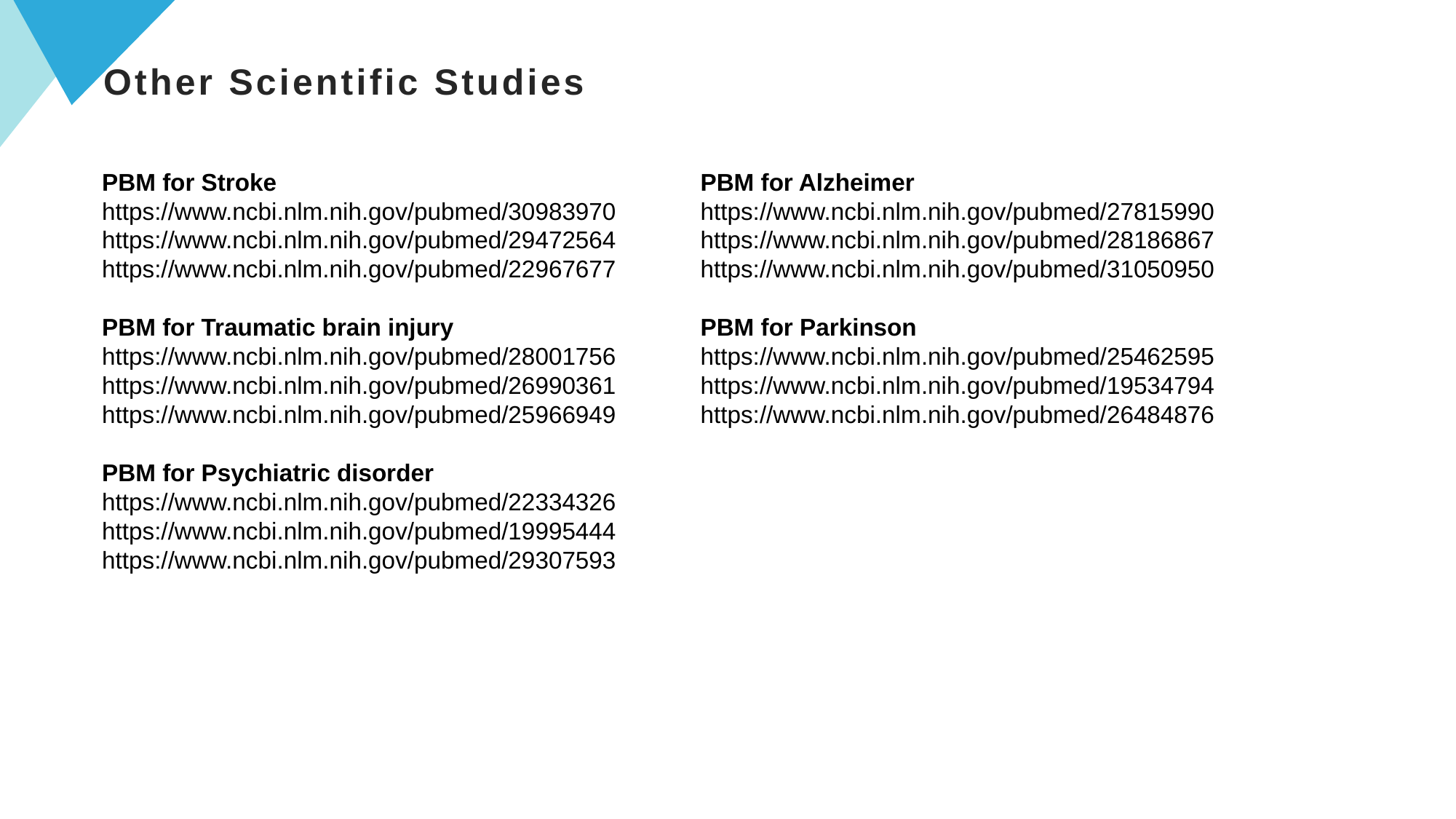

# Other Scientific Studies
PBM for Stroke
https://www.ncbi.nlm.nih.gov/pubmed/30983970 https://www.ncbi.nlm.nih.gov/pubmed/29472564 https://www.ncbi.nlm.nih.gov/pubmed/22967677

PBM for Traumatic brain injury
https://www.ncbi.nlm.nih.gov/pubmed/28001756 https://www.ncbi.nlm.nih.gov/pubmed/26990361 https://www.ncbi.nlm.nih.gov/pubmed/25966949

PBM for Psychiatric disorder
https://www.ncbi.nlm.nih.gov/pubmed/22334326 https://www.ncbi.nlm.nih.gov/pubmed/19995444 https://www.ncbi.nlm.nih.gov/pubmed/29307593

PBM for Alzheimer
https://www.ncbi.nlm.nih.gov/pubmed/27815990 https://www.ncbi.nlm.nih.gov/pubmed/28186867 https://www.ncbi.nlm.nih.gov/pubmed/31050950

PBM for Parkinson
https://www.ncbi.nlm.nih.gov/pubmed/25462595 https://www.ncbi.nlm.nih.gov/pubmed/19534794 https://www.ncbi.nlm.nih.gov/pubmed/26484876